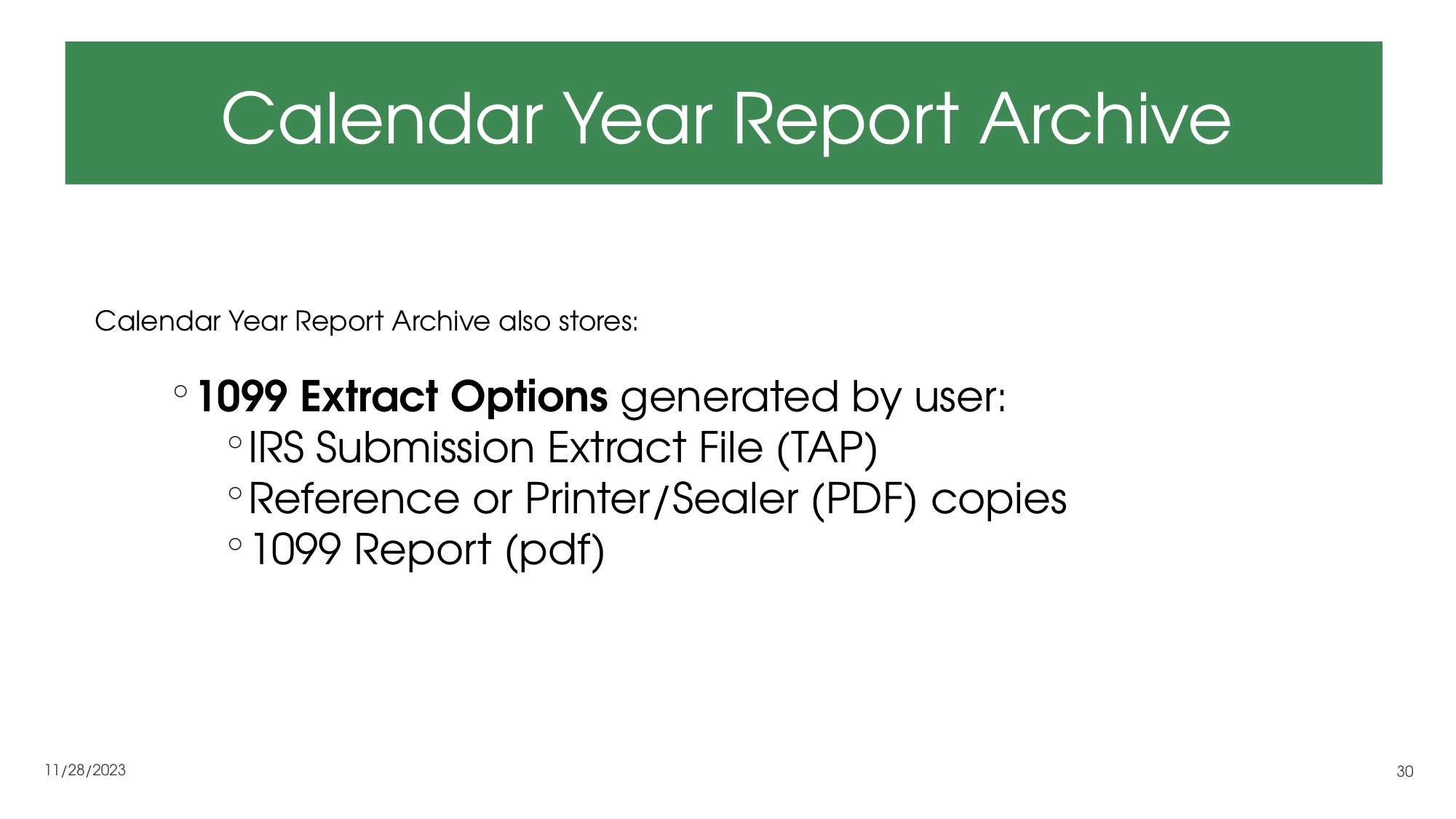

# Calendar Year Report Archive
Calendar Year Report Archive also stores:

1099 Extract Options generated by user:
IRS Submission Extract File (TAP)
Reference or Printer/Sealer (PDF) copies
1099 Report (pdf)

11/28/2023
30